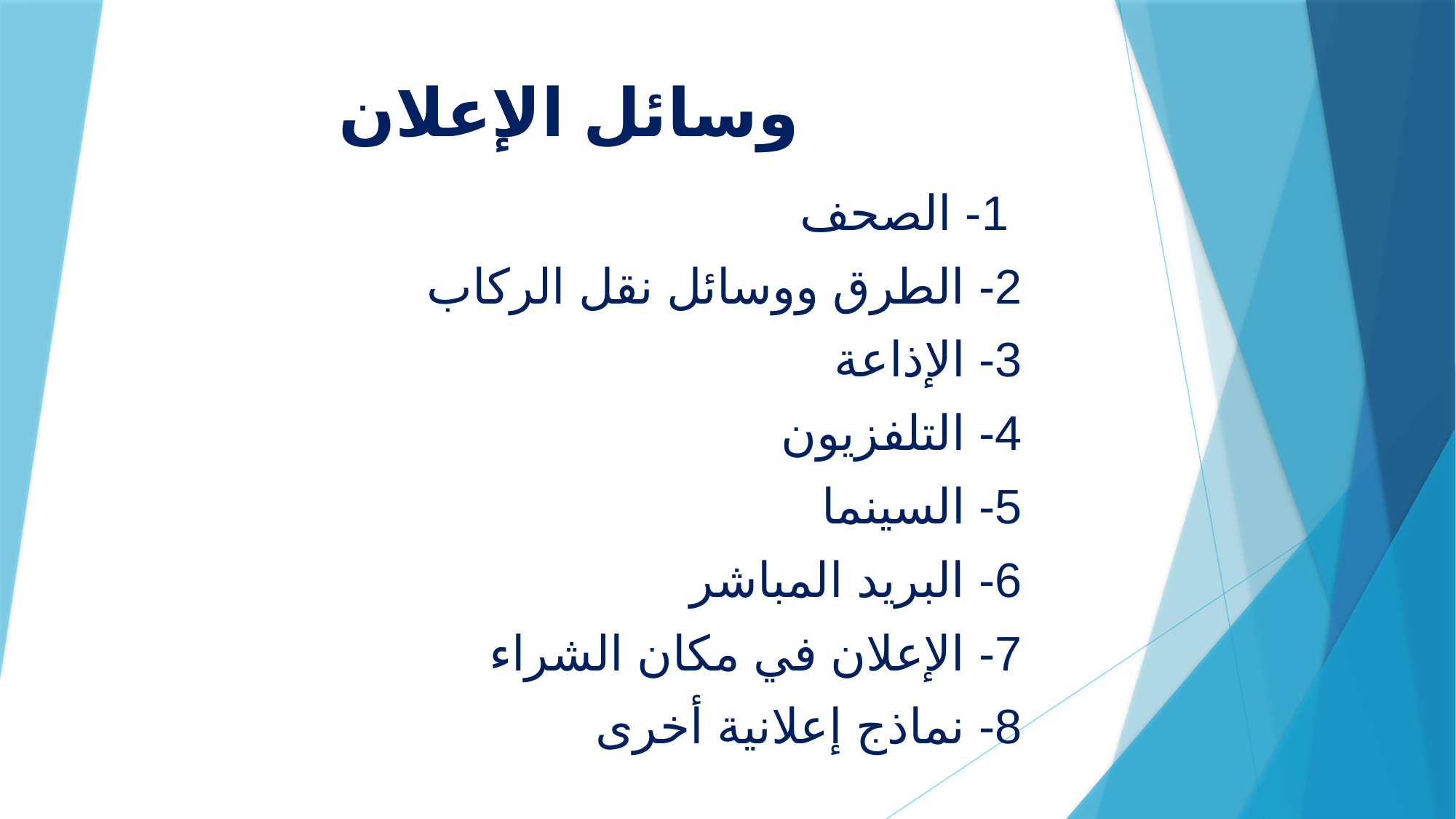

# وسائل الإعلان
 1- الصحف
2- الطرق ووسائل نقل الركاب
3- الإذاعة
4- التلفزيون
5- السينما
6- البريد المباشر
7- الإعلان في مكان الشراء
8- نماذج إعلانية أخرى